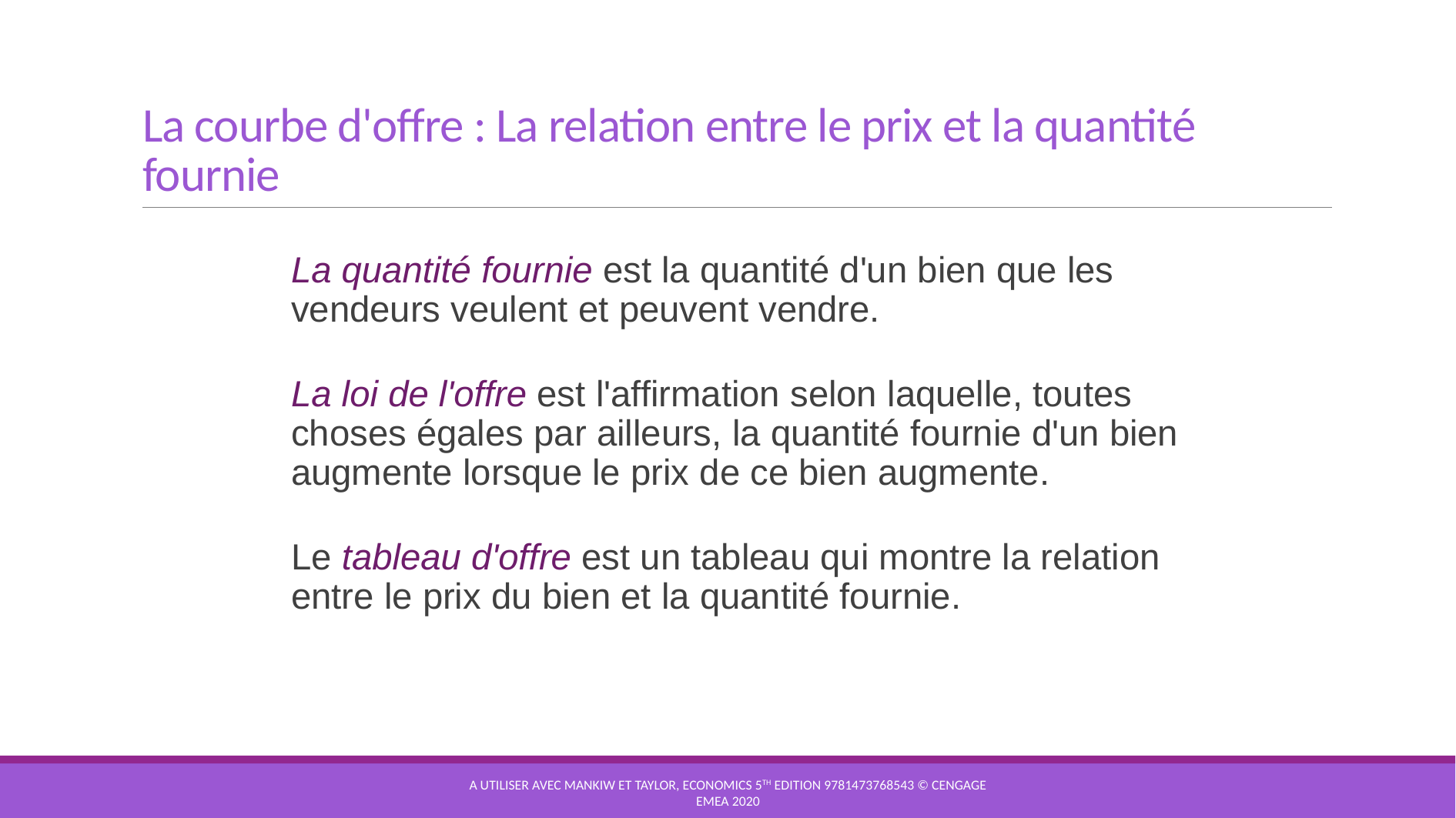

# La courbe d'offre : La relation entre le prix et la quantité fournie
La quantité fournie est la quantité d'un bien que les vendeurs veulent et peuvent vendre.
La loi de l'offre est l'affirmation selon laquelle, toutes choses égales par ailleurs, la quantité fournie d'un bien augmente lorsque le prix de ce bien augmente.
Le tableau d'offre est un tableau qui montre la relation entre le prix du bien et la quantité fournie.
A utiliser avec Mankiw et Taylor, Economics 5th edition 9781473768543 © Cengage EMEA 2020